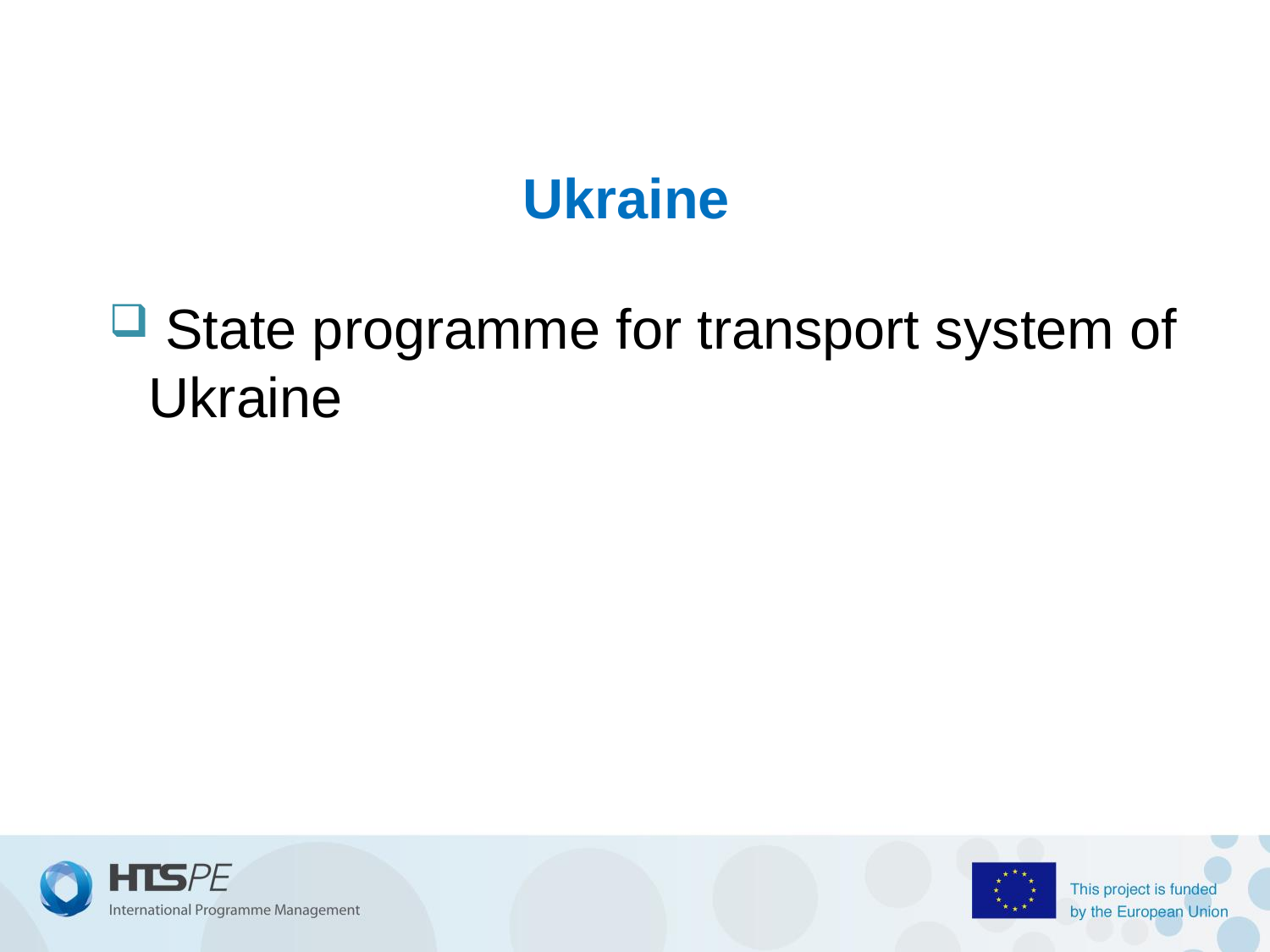

# Ukraine

 State programme for transport system of Ukraine